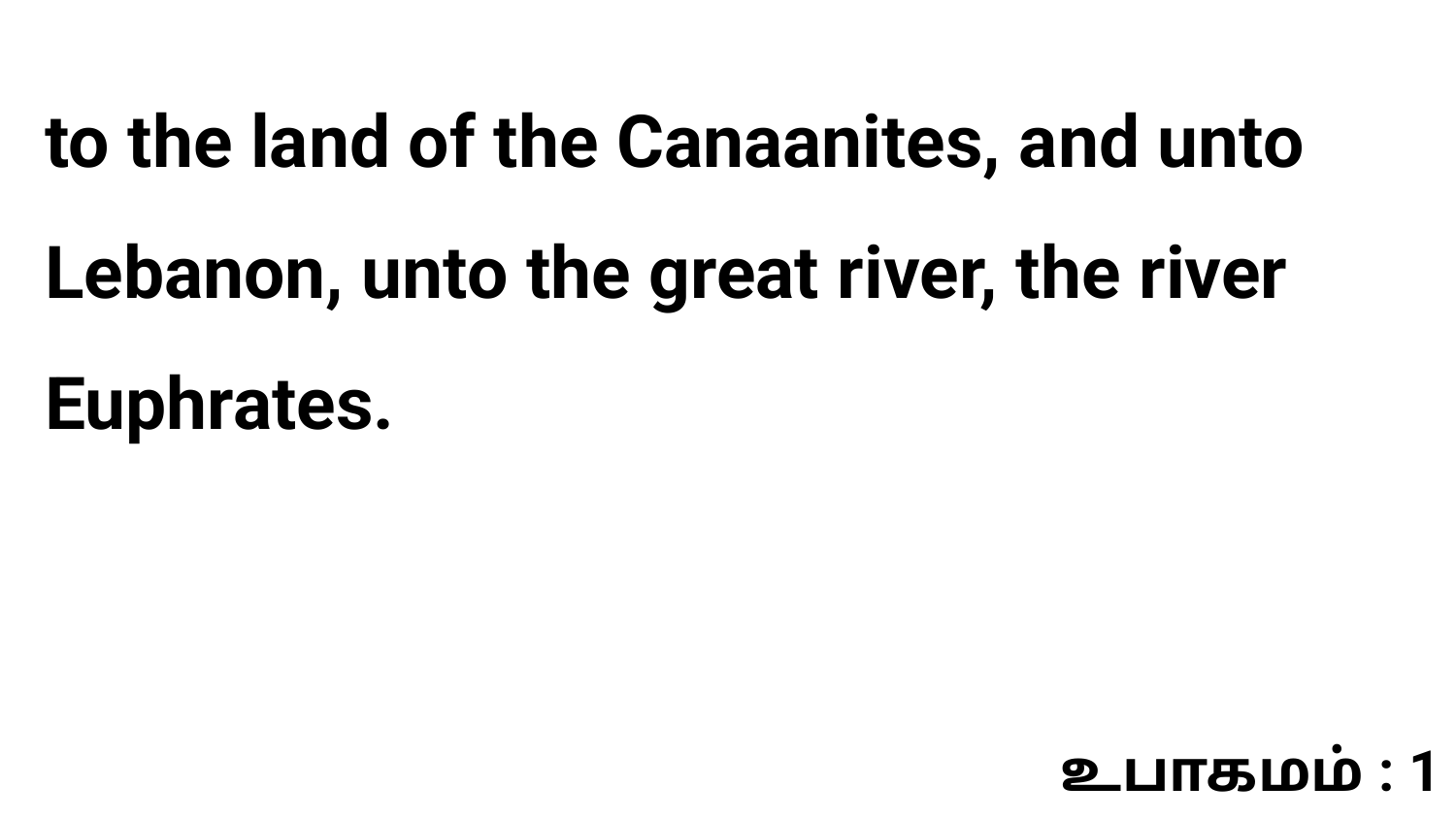

to the land of the Canaanites, and unto Lebanon, unto the great river, the river Euphrates.
உபாகமம் : 1